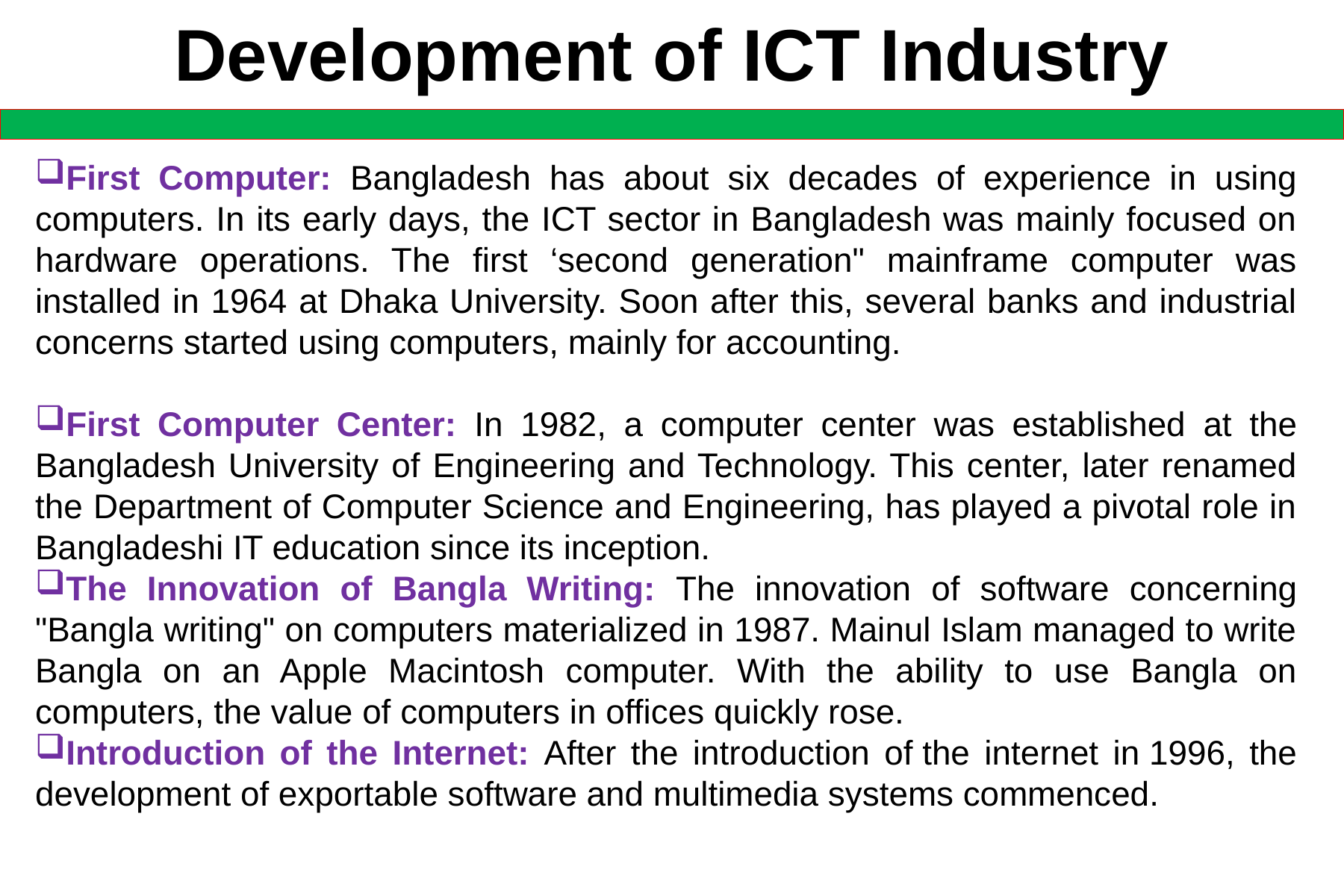

# Development of ICT Industry

First Computer: Bangladesh has about six decades of experience in using computers. In its early days, the ICT sector in Bangladesh was mainly focused on hardware operations. The first ‘second generation" mainframe computer was installed in 1964 at Dhaka University. Soon after this, several banks and industrial concerns started using computers, mainly for accounting.

First Computer Center: In 1982, a computer center was established at the Bangladesh University of Engineering and Technology. This center, later renamed the Department of Computer Science and Engineering, has played a pivotal role in Bangladeshi IT education since its inception.
The Innovation of Bangla Writing: The innovation of software concerning "Bangla writing" on computers materialized in 1987. Mainul Islam managed to write Bangla on an Apple Macintosh computer. With the ability to use Bangla on computers, the value of computers in offices quickly rose.
Introduction of the Internet: After the introduction of the internet in 1996, the development of exportable software and multimedia systems commenced.